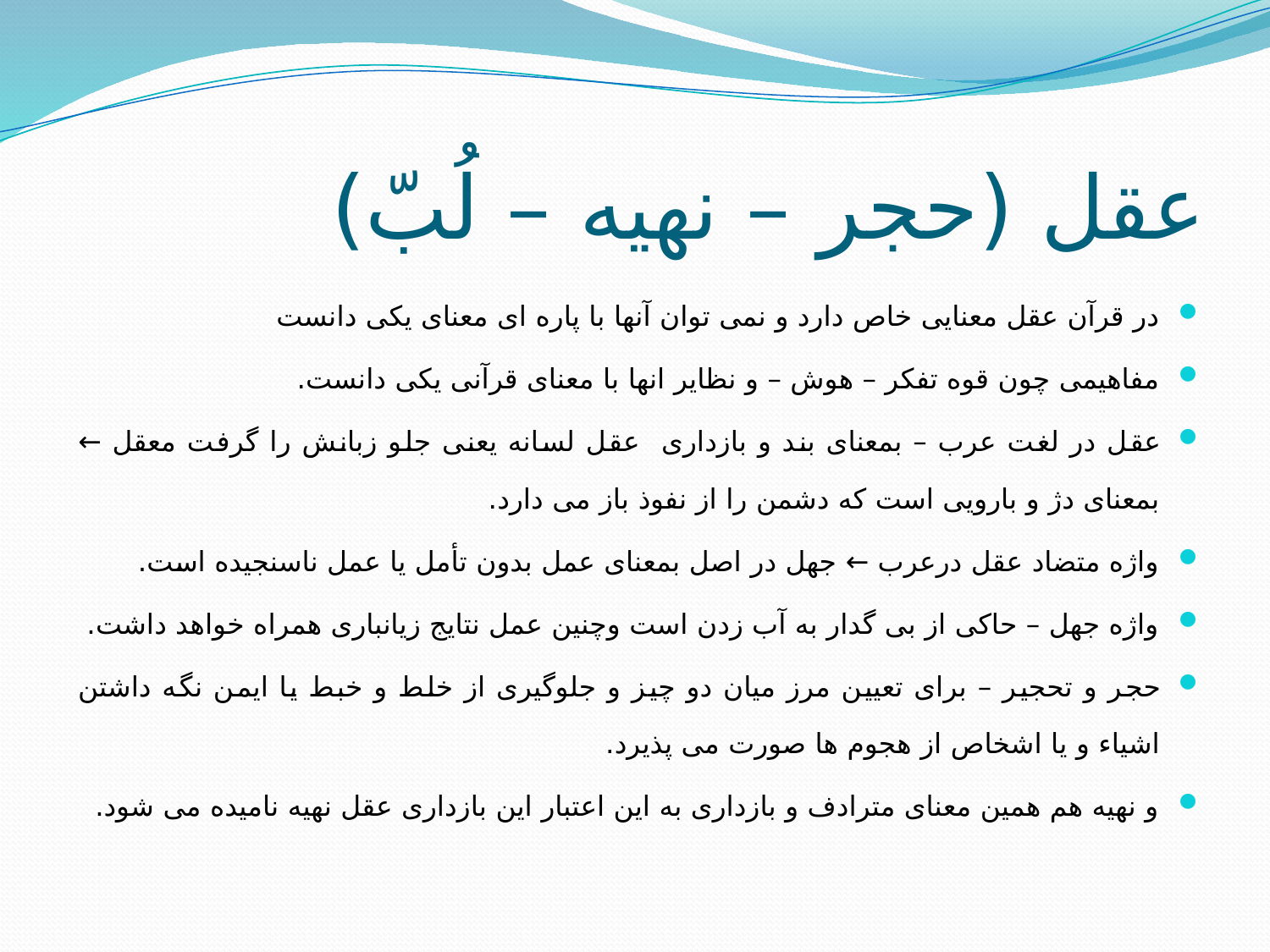

# عقل (حجر – نهیه – لُبّ)
در قرآن عقل معنایی خاص دارد و نمی توان آنها با پاره ای معنای یکی دانست
مفاهیمی چون قوه تفکر – هوش – و نظایر انها با معنای قرآنی یکی دانست.
عقل در لغت عرب – بمعنای بند و بازداری  عقل لسانه یعنی جلو زبانش را گرفت معقل ← بمعنای دژ و بارویی است که دشمن را از نفوذ باز می دارد.
واژه متضاد عقل درعرب ← جهل در اصل بمعنای عمل بدون تأمل یا عمل ناسنجیده است.
واژه جهل – حاکی از بی گدار به آب زدن است وچنین عمل نتایج زیانباری همراه خواهد داشت.
حجر و تحجیر – برای تعیین مرز میان دو چیز و جلوگیری از خلط و خبط یا ایمن نگه داشتن اشیاء و یا اشخاص از هجوم ها صورت می پذیرد.
و نهیه هم همین معنای مترادف و بازداری به این اعتبار این بازداری عقل نهیه نامیده می شود.